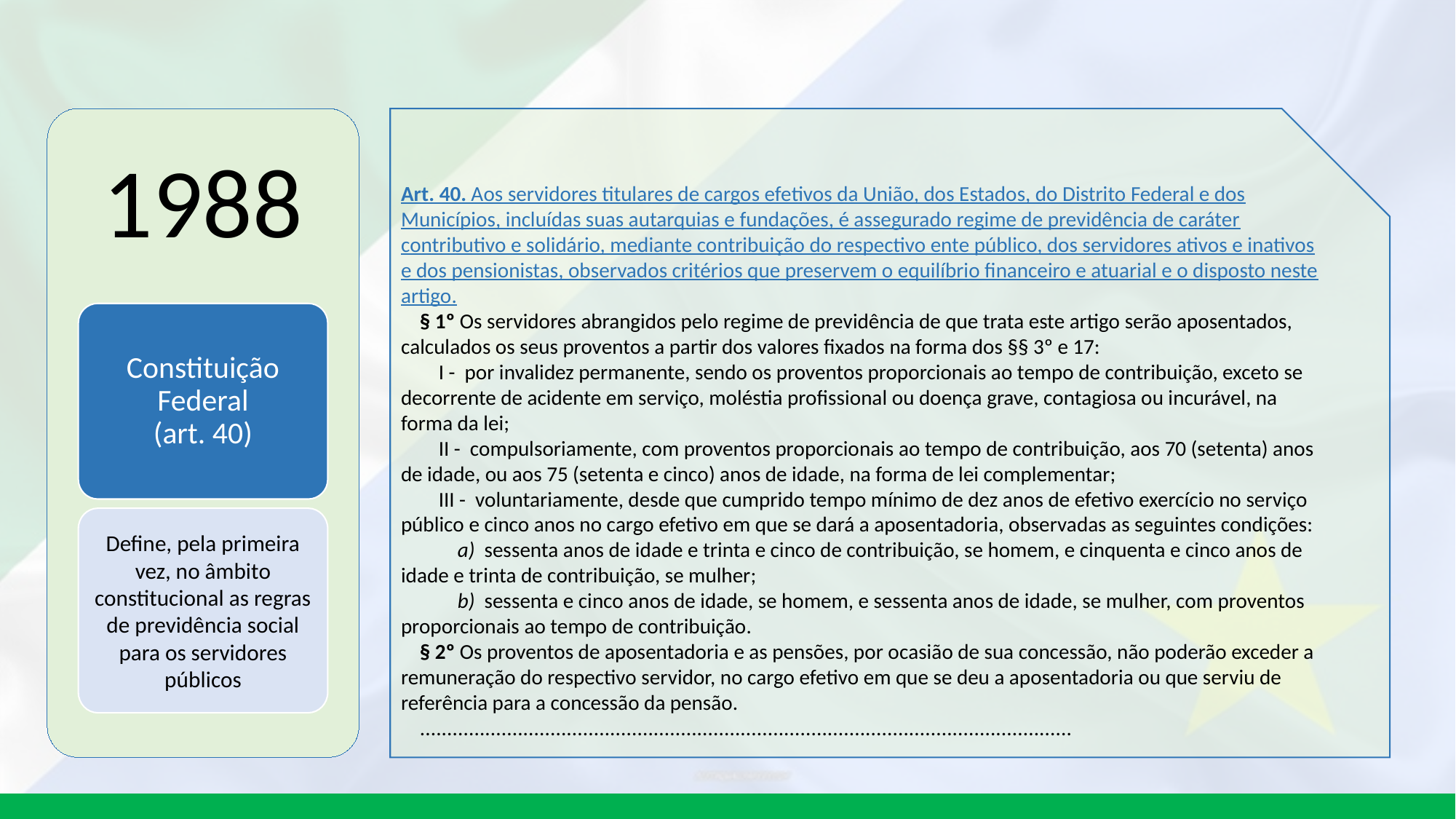

1988
Art. 40. Aos servidores titulares de cargos efetivos da União, dos Estados, do Distrito Federal e dos Municípios, incluídas suas autarquias e fundações, é assegurado regime de previdência de caráter contributivo e solidário, mediante contribuição do respectivo ente público, dos servidores ativos e inativos e dos pensionistas, observados critérios que preservem o equilíbrio financeiro e atuarial e o disposto neste artigo.
    § 1º Os servidores abrangidos pelo regime de previdência de que trata este artigo serão aposentados, calculados os seus proventos a partir dos valores fixados na forma dos §§ 3º e 17:
        I -  por invalidez permanente, sendo os proventos proporcionais ao tempo de contribuição, exceto se decorrente de acidente em serviço, moléstia profissional ou doença grave, contagiosa ou incurável, na forma da lei;
        II -  compulsoriamente, com proventos proporcionais ao tempo de contribuição, aos 70 (setenta) anos de idade, ou aos 75 (setenta e cinco) anos de idade, na forma de lei complementar;
        III -  voluntariamente, desde que cumprido tempo mínimo de dez anos de efetivo exercício no serviço público e cinco anos no cargo efetivo em que se dará a aposentadoria, observadas as seguintes condições:
            a)  sessenta anos de idade e trinta e cinco de contribuição, se homem, e cinquenta e cinco anos de idade e trinta de contribuição, se mulher;
            b)  sessenta e cinco anos de idade, se homem, e sessenta anos de idade, se mulher, com proventos proporcionais ao tempo de contribuição.
    § 2º Os proventos de aposentadoria e as pensões, por ocasião de sua concessão, não poderão exceder a remuneração do respectivo servidor, no cargo efetivo em que se deu a aposentadoria ou que serviu de referência para a concessão da pensão.
    ........................................................................................................................
Constituição Federal
(art. 40)
Define, pela primeira vez, no âmbito constitucional as regras de previdência social para os servidores públicos